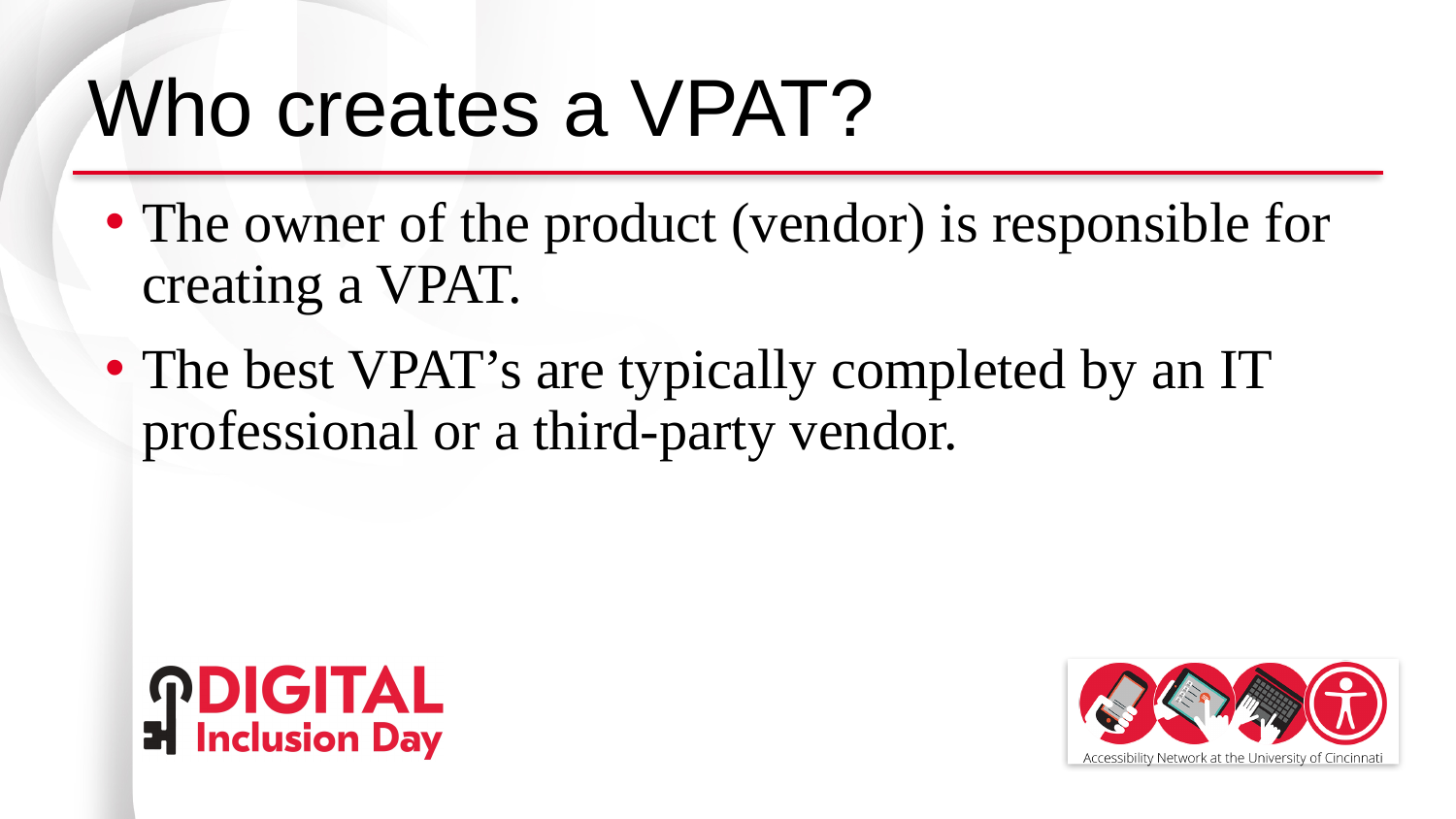

# Who creates a VPAT?
The owner of the product (vendor) is responsible for creating a VPAT.
The best VPAT’s are typically completed by an IT professional or a third-party vendor.